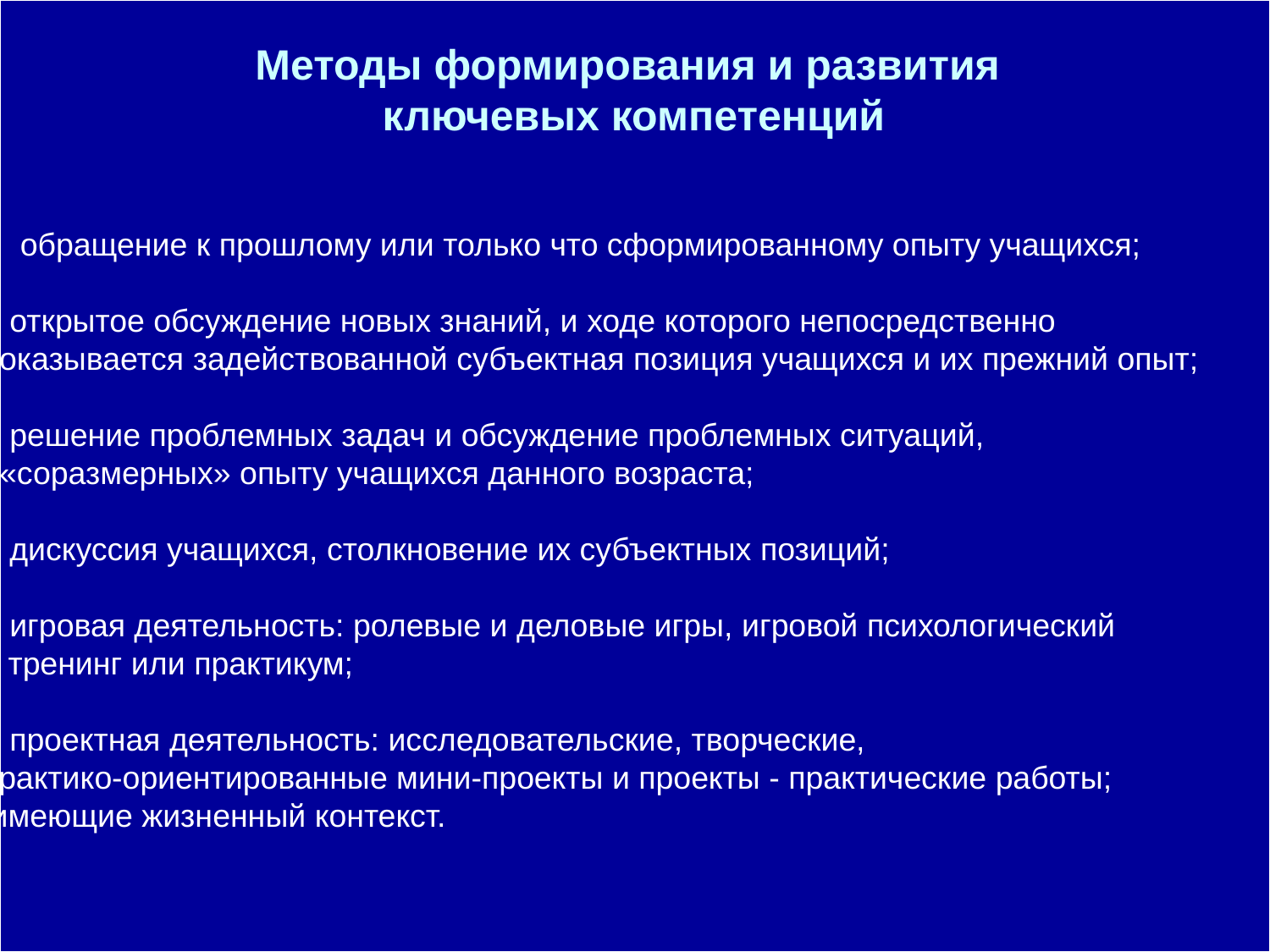

Методы формирования и развития
ключевых компетенций

обращение к прошлому или только что сформированному опыту учащихся;

2) открытое обсуждение новых знаний, и ходе которого непосредственно
   оказывается задействованной субъектная позиция учащихся и их прежний опыт;

3) решение проблемных задач и обсуждение проблемных ситуаций,
   «соразмерных» опыту учащихся данного возраста;

4) дискуссия учащихся, столкновение их субъектных позиций;

5) игровая деятельность: ролевые и деловые игры, игровой психологический
    тренинг или практикум;

6) проектная деятельность: исследовательские, творческие,
 практико-ориентированные мини-проекты и проекты - практические работы;
  имеющие жизненный контекст.